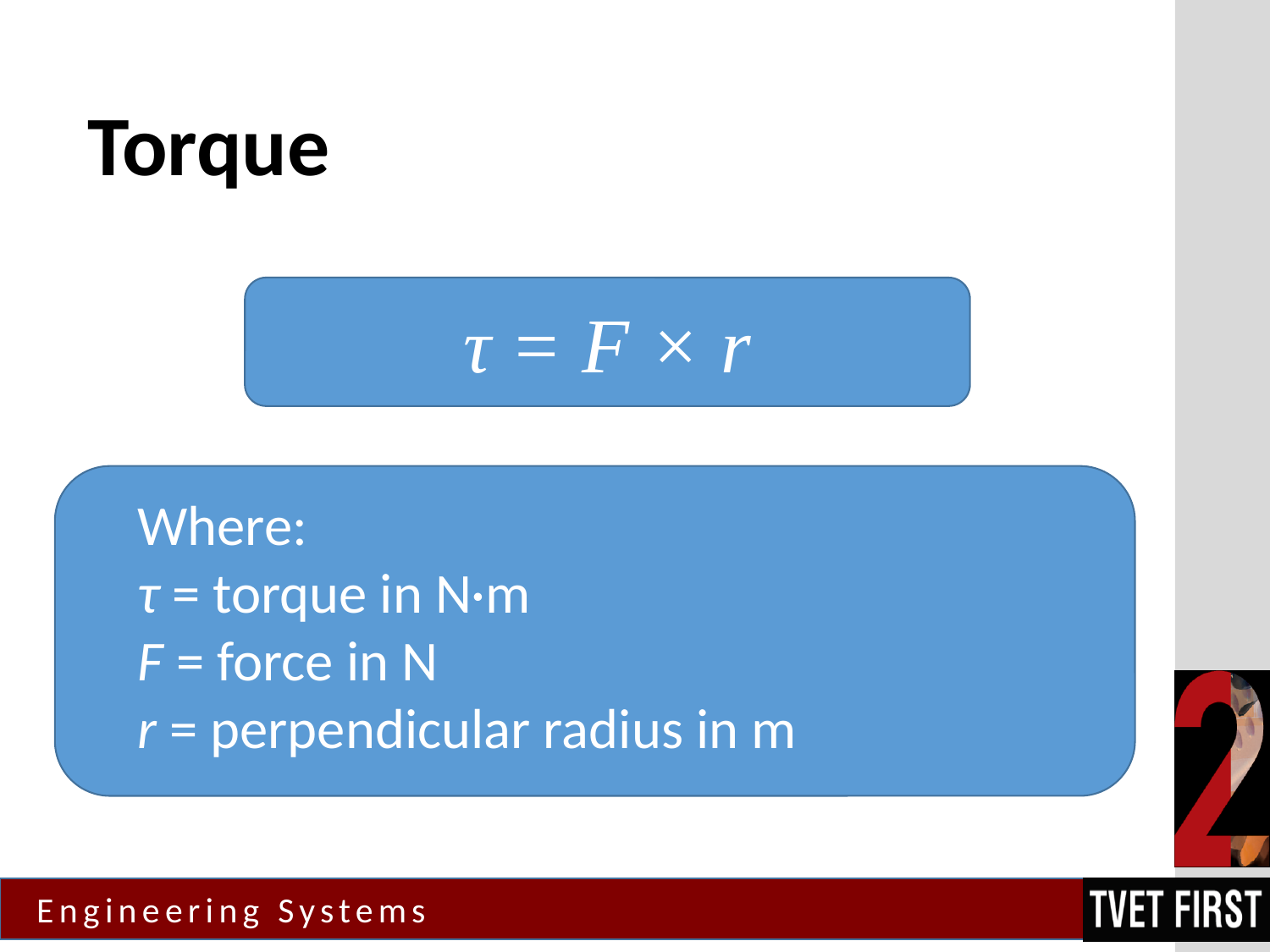

# Torque
τ = F × r

Where:
τ = torque in N·m
F = force in N
r = perpendicular radius in m